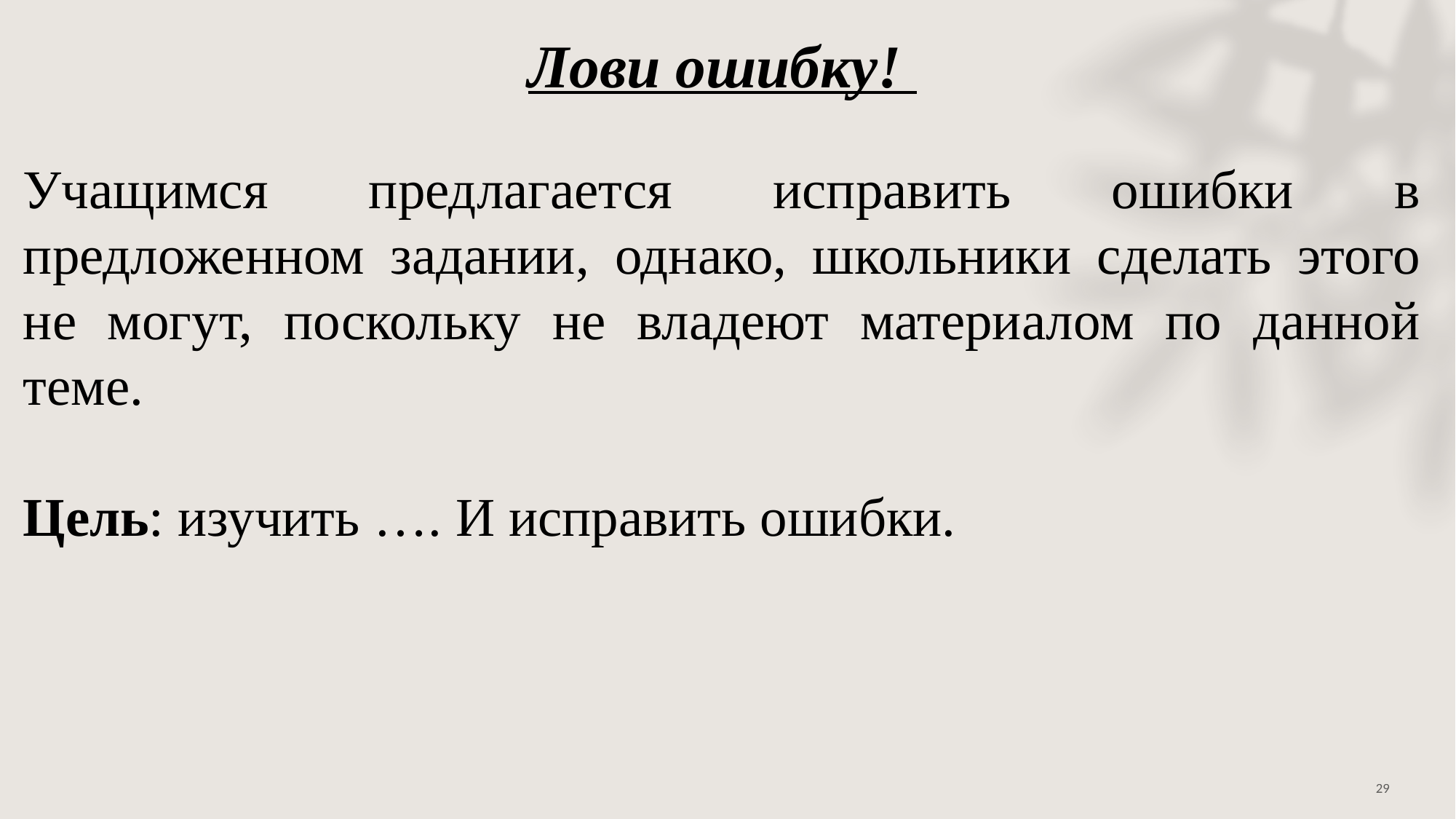

Лови ошибку!
Учащимся предлагается исправить ошибки в предложенном задании, однако, школьники сделать этого не могут, поскольку не владеют материалом по данной теме.

Цель: изучить …. И исправить ошибки.
29